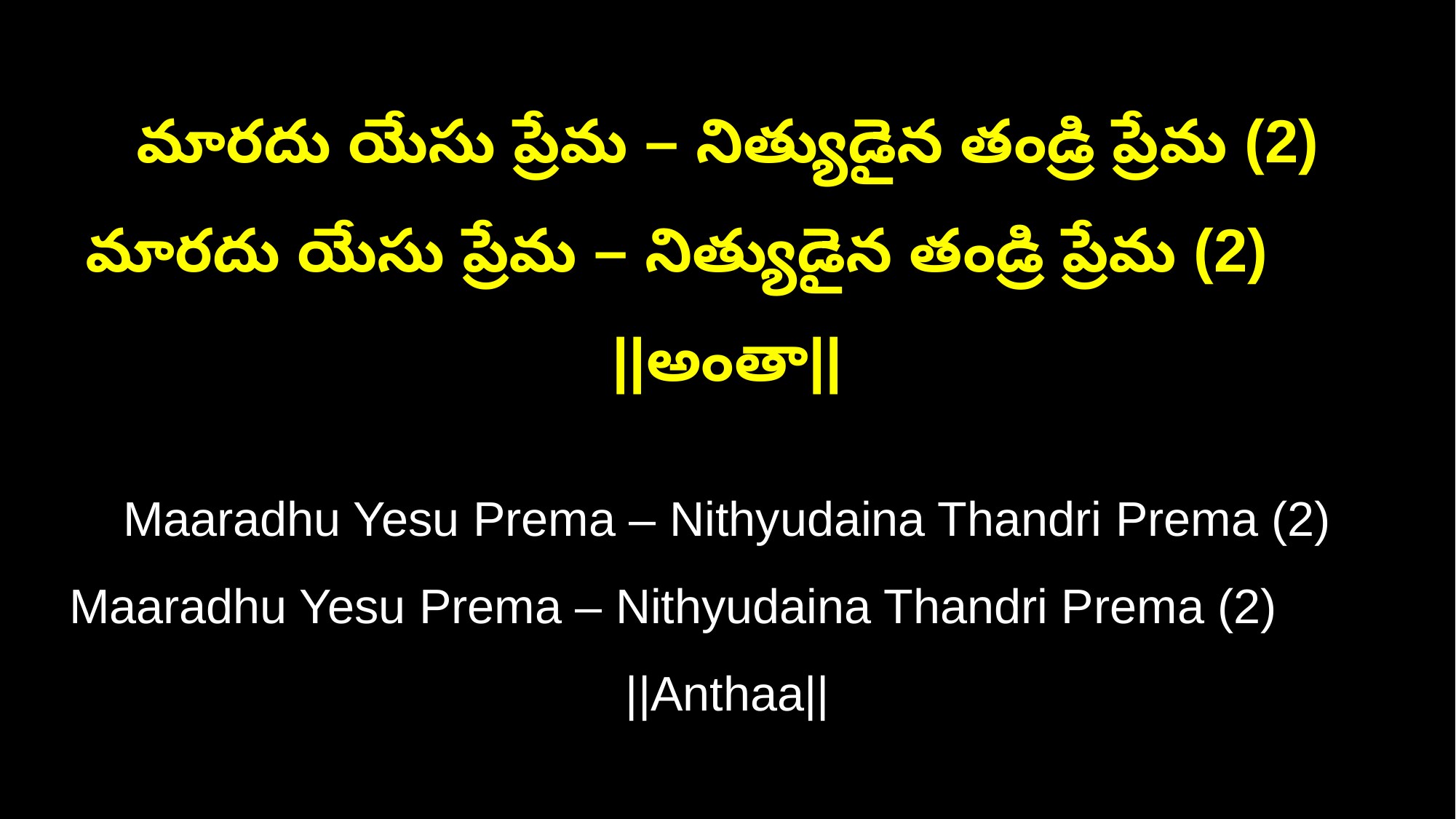

మారదు యేసు ప్రేమ – నిత్యుడైన తండ్రి ప్రేమ (2)
మారదు యేసు ప్రేమ – నిత్యుడైన తండ్రి ప్రేమ (2)       ||అంతా||
Maaradhu Yesu Prema – Nithyudaina Thandri Prema (2)
Maaradhu Yesu Prema – Nithyudaina Thandri Prema (2)         ||Anthaa||